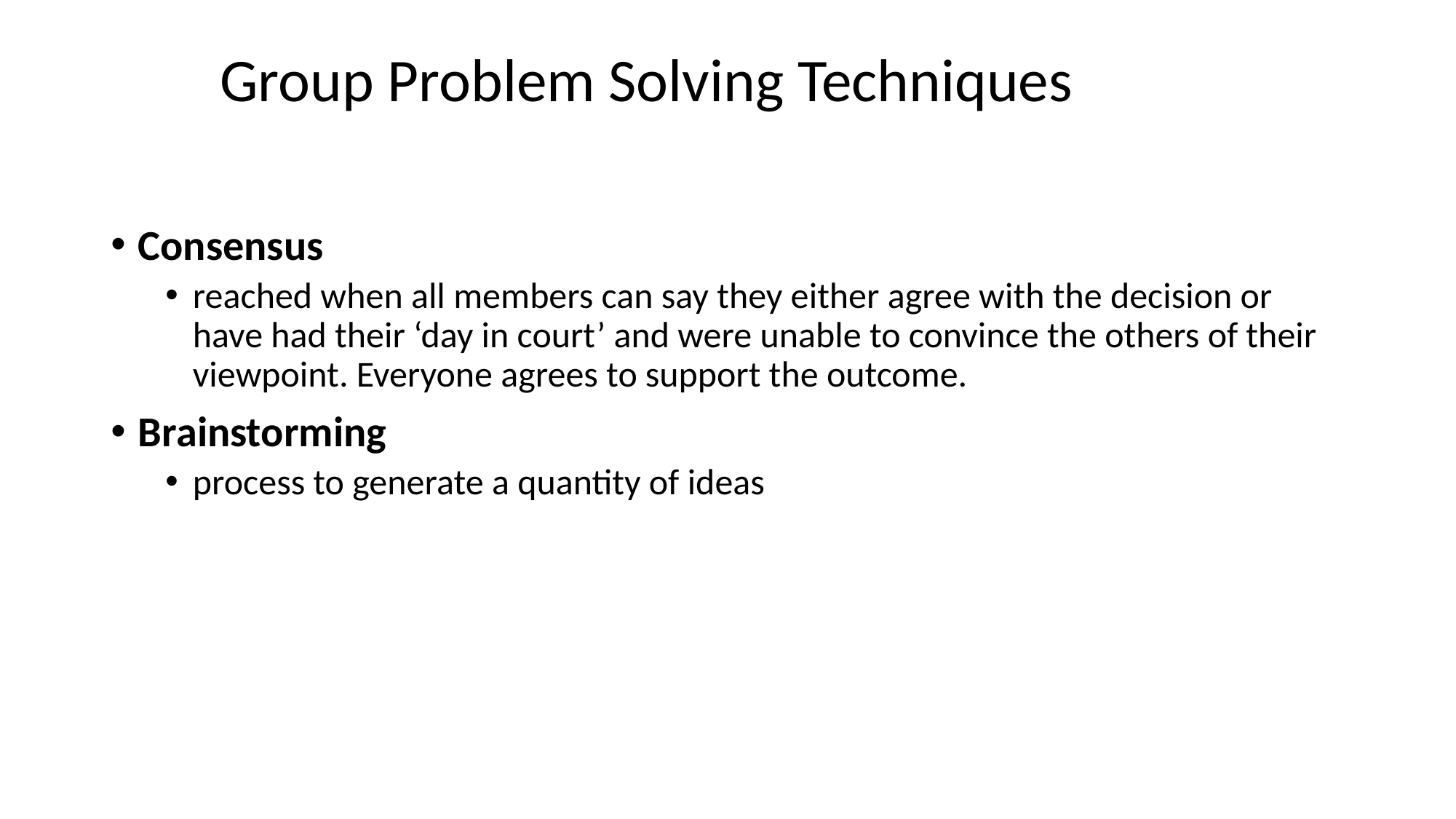

# Group Problem Solving Techniques
Consensus
reached when all members can say they either agree with the decision or have had their ‘day in court’ and were unable to convince the others of their viewpoint. Everyone agrees to support the outcome.
Brainstorming
process to generate a quantity of ideas